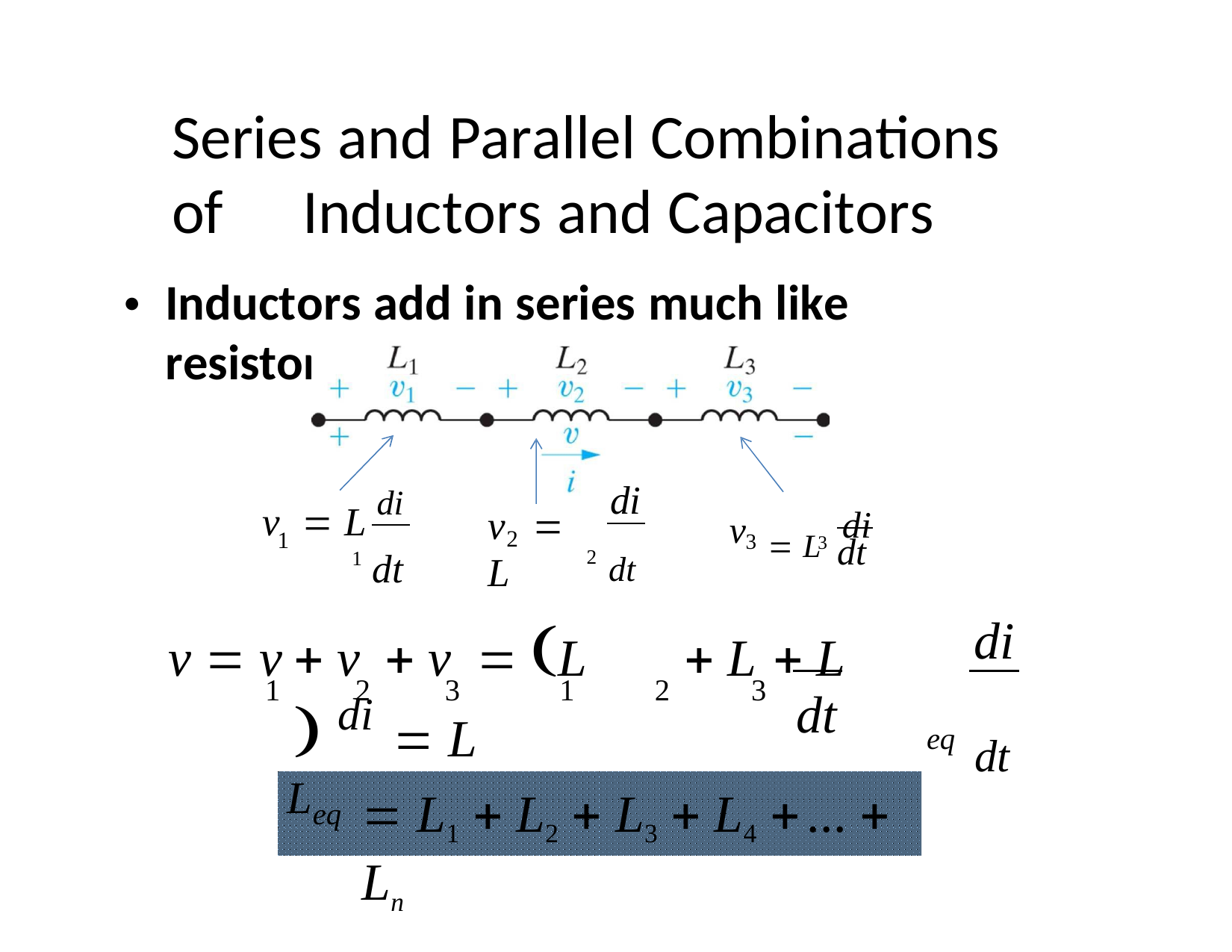

Series and Parallel Combinations of
Inductors and Capacitors
Inductors add in series much like resistors:

di
v	= L	di
= L	di
v	= L
v
1  dt	2  dt
2

1

3
3  dt

v = v	+ v	+ v	= (L	+ L	+ L	) di = L
di

1	2	3	1	2	3
eq	dt
dt

= L1  + L2  + L3  + L4  +... + Ln
Leq